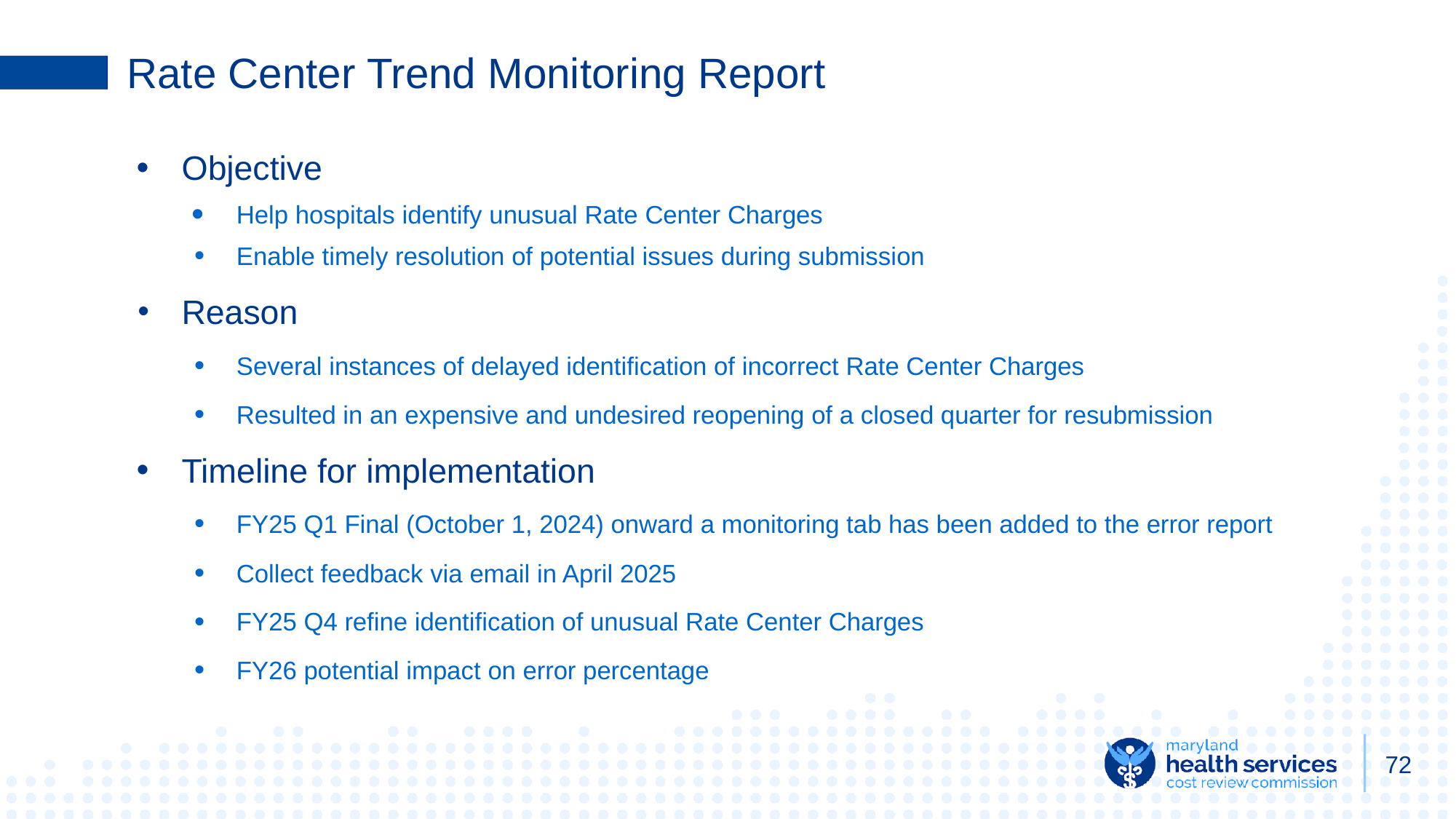

# Rate Center Trend Monitoring Report
Objective
Help hospitals identify unusual Rate Center Charges
Enable timely resolution of potential issues during submission
Reason
Several instances of delayed identification of incorrect Rate Center Charges
Resulted in an expensive and undesired reopening of a closed quarter for resubmission
Timeline for implementation
FY25 Q1 Final (October 1, 2024) onward a monitoring tab has been added to the error report
Collect feedback via email in April 2025
FY25 Q4 refine identification of unusual Rate Center Charges
FY26 potential impact on error percentage
72